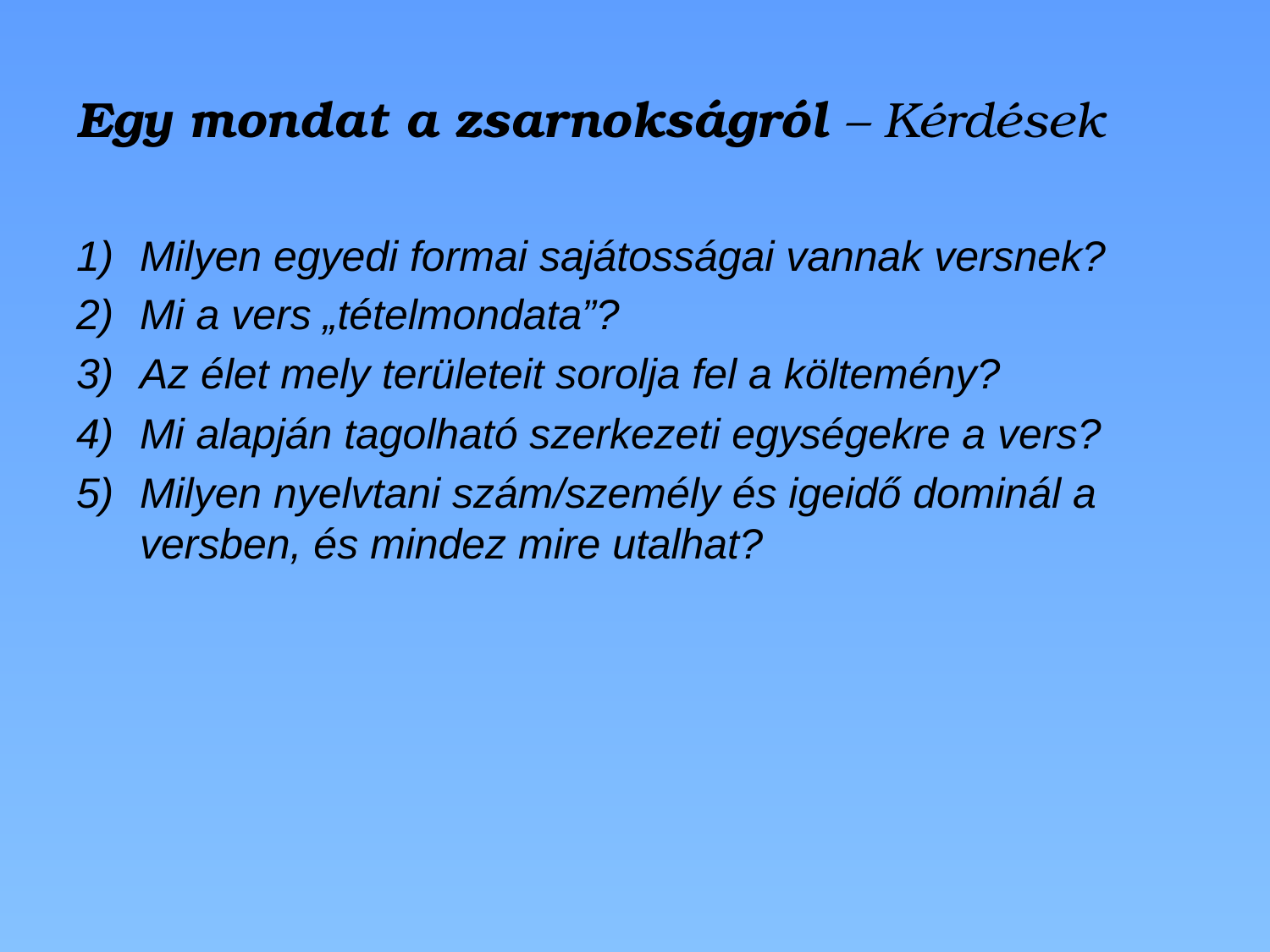

# Egy mondat a zsarnokságról – Kérdések
Milyen egyedi formai sajátosságai vannak versnek?
Mi a vers „tételmondata”?
Az élet mely területeit sorolja fel a költemény?
Mi alapján tagolható szerkezeti egységekre a vers?
Milyen nyelvtani szám/személy és igeidő dominál a versben, és mindez mire utalhat?